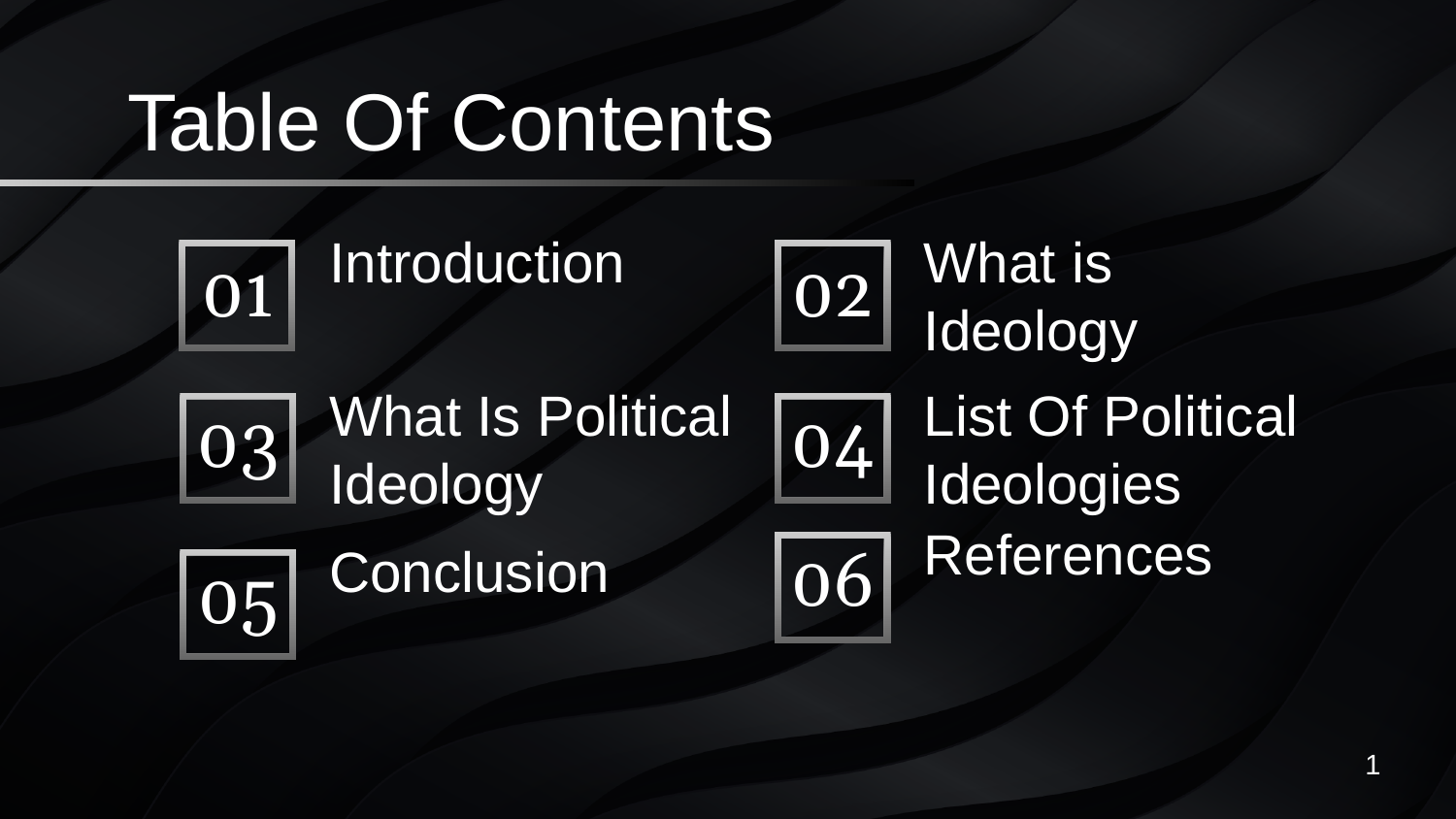

# Table Of Contents
What is Ideology
Introduction

01
02
What Is Political Ideology
List Of Political Ideologies

03
04
References
Conclusion

06
05
1